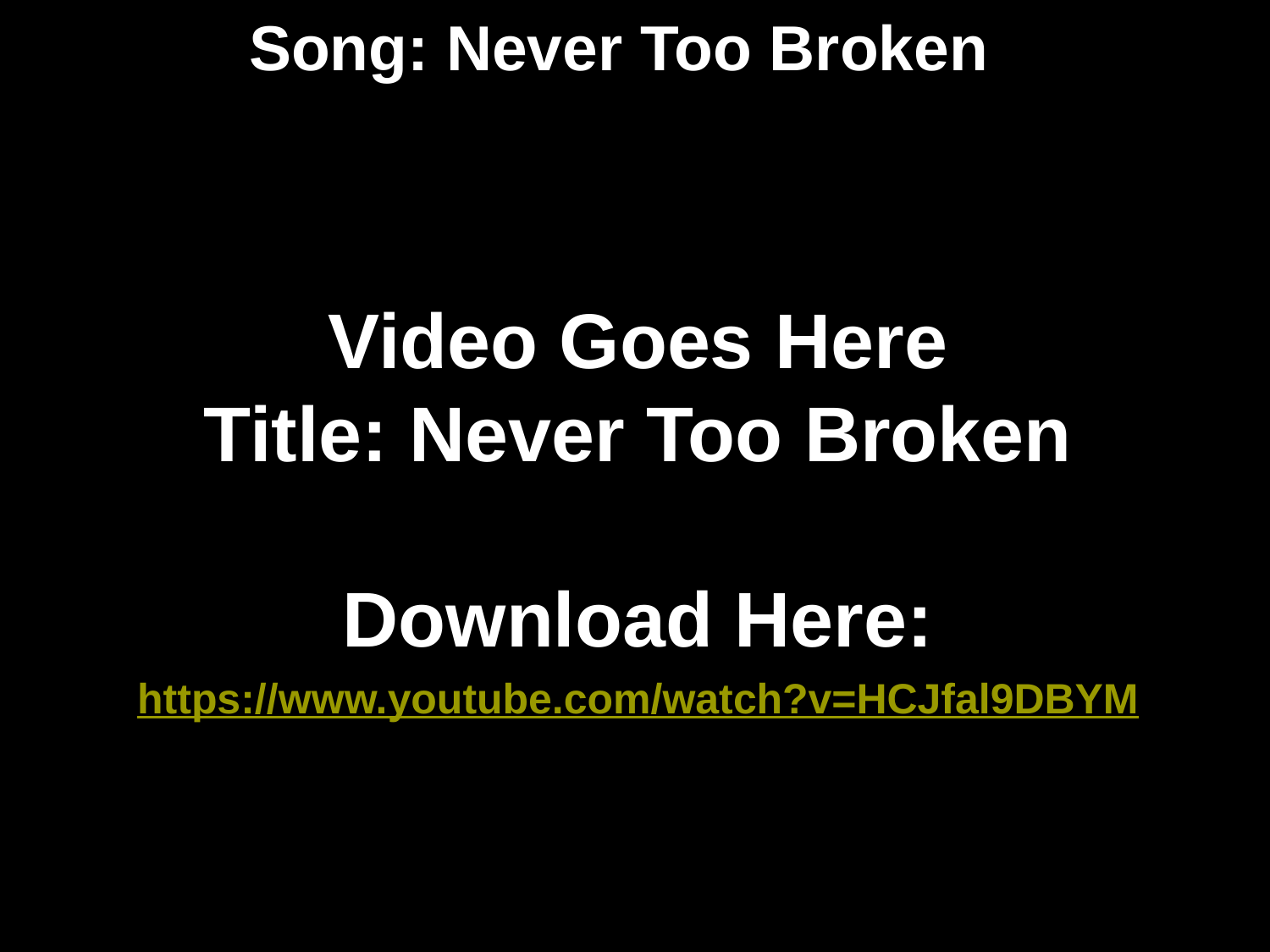

# Song: Never Too Broken

Video Goes Here
Title: Never Too Broken
Download Here:
https://www.youtube.com/watch?v=HCJfal9DBYM